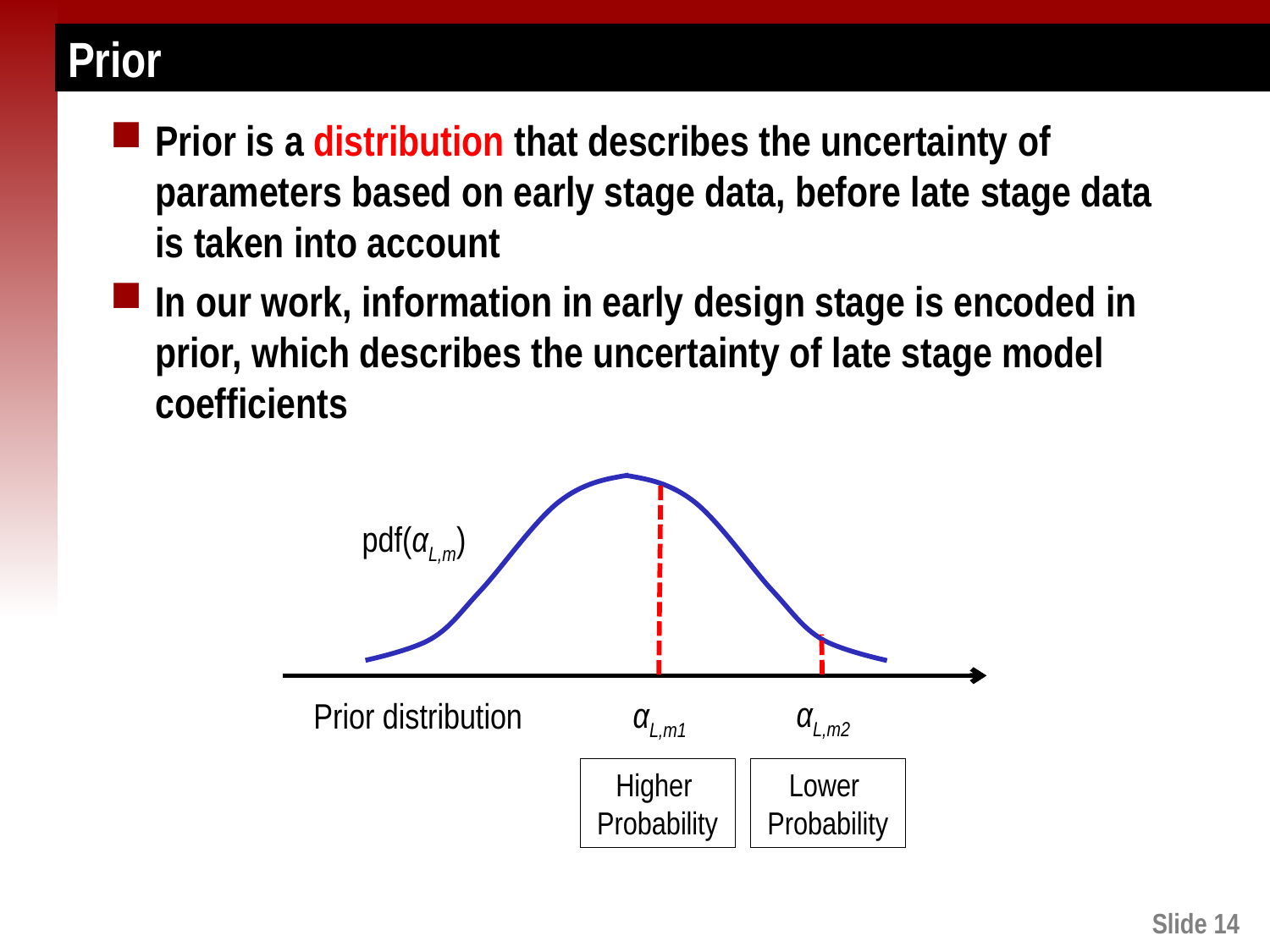

# Prior

Prior is a distribution that describes the uncertainty of parameters based on early stage data, before late stage data is taken into account
In our work, information in early design stage is encoded in prior, which describes the uncertainty of late stage model coefficients

Prior distribution
pdf(αL,m)
αL,m2
αL,m1
Lower
Probability
Higher
Probability